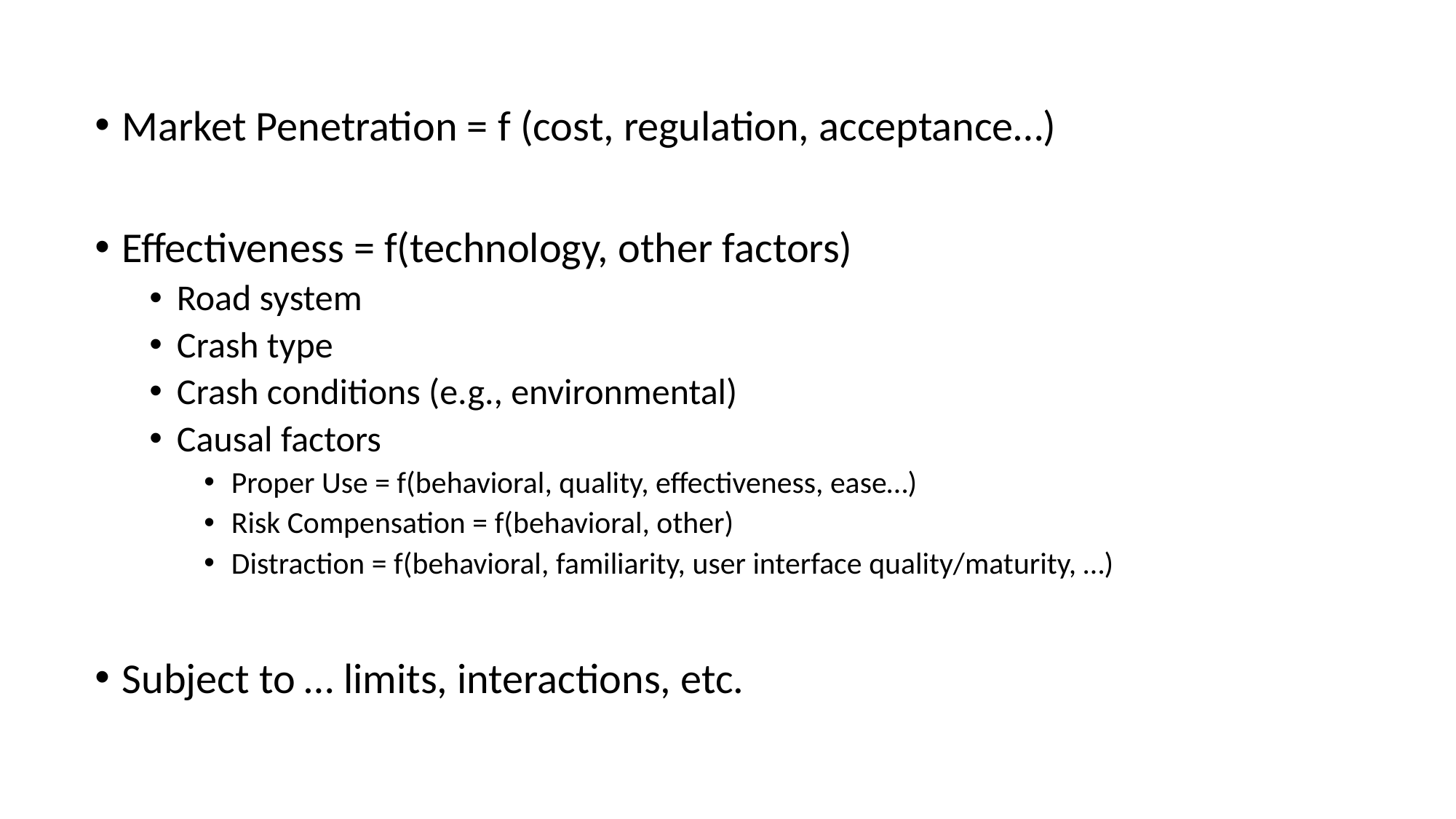

Market Penetration = f (cost, regulation, acceptance…)

Effectiveness = f(technology, other factors)
Road system
Crash type
Crash conditions (e.g., environmental)
Causal factors
Proper Use = f(behavioral, quality, effectiveness, ease…)
Risk Compensation = f(behavioral, other)
Distraction = f(behavioral, familiarity, user interface quality/maturity, …)

Subject to … limits, interactions, etc.